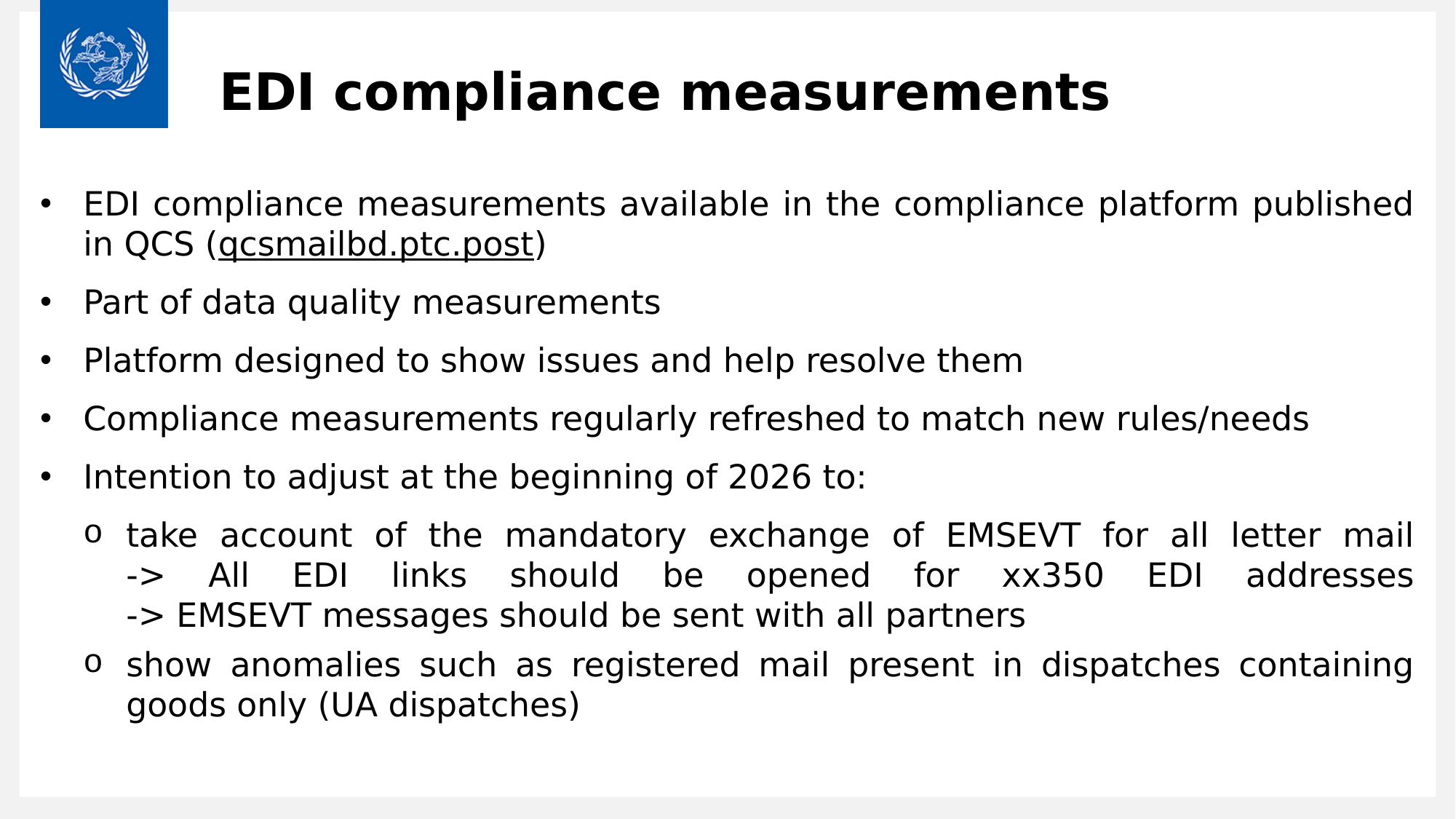

# EDI compliance measurements
EDI compliance measurements available in the compliance platform published in QCS (qcsmailbd.ptc.post)
Part of data quality measurements
Platform designed to show issues and help resolve them
Compliance measurements regularly refreshed to match new rules/needs
Intention to adjust at the beginning of 2026 to:
take account of the mandatory exchange of EMSEVT for all letter mail
-> All EDI links should be opened for xx350 EDI addresses
-> EMSEVT messages should be sent with all partners
show anomalies such as registered mail present in dispatches containing goods only (UA dispatches)